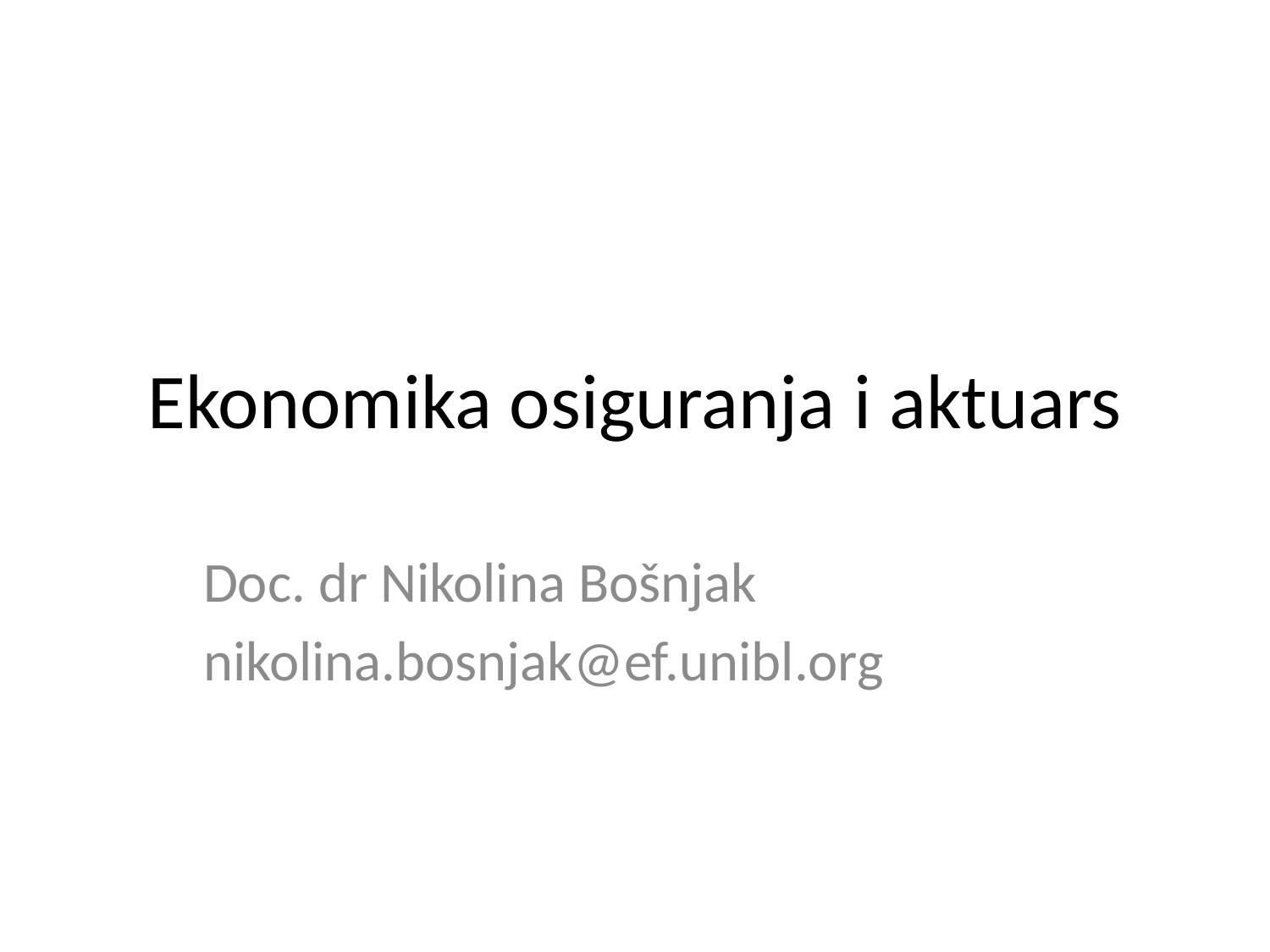

# Ekonomika osiguranja i aktuars
Doc. dr Nikolina Bošnjak
nikolina.bosnjak@ef.unibl.org